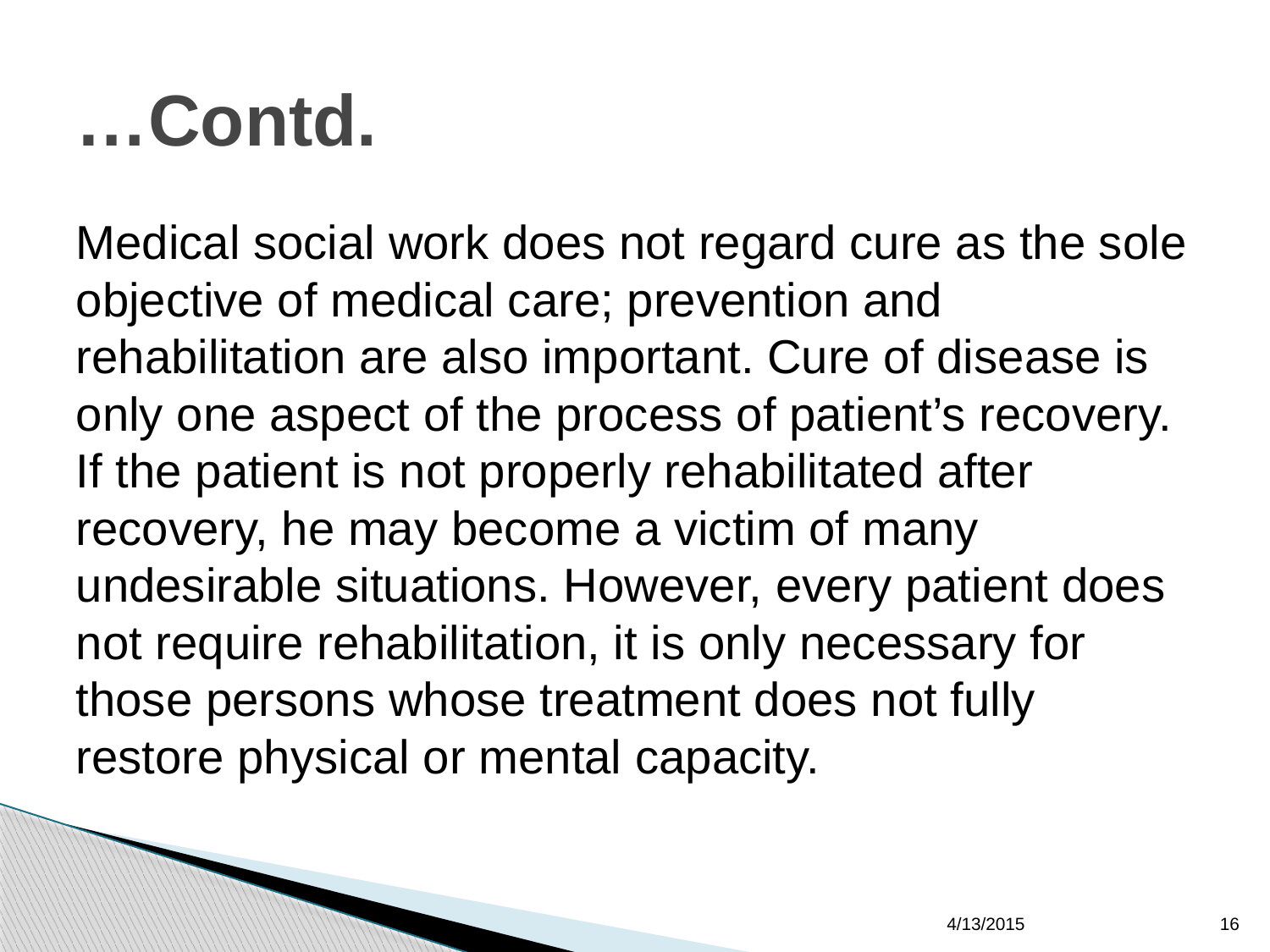

# …Contd.
Medical social work does not regard cure as the sole objective of medical care; prevention and rehabilitation are also important. Cure of disease is only one aspect of the process of patient’s recovery. If the patient is not properly rehabilitated after recovery, he may become a victim of many undesirable situations. However, every patient does not require rehabilitation, it is only necessary for those persons whose treatment does not fully restore physical or mental capacity.
4/13/2015
16